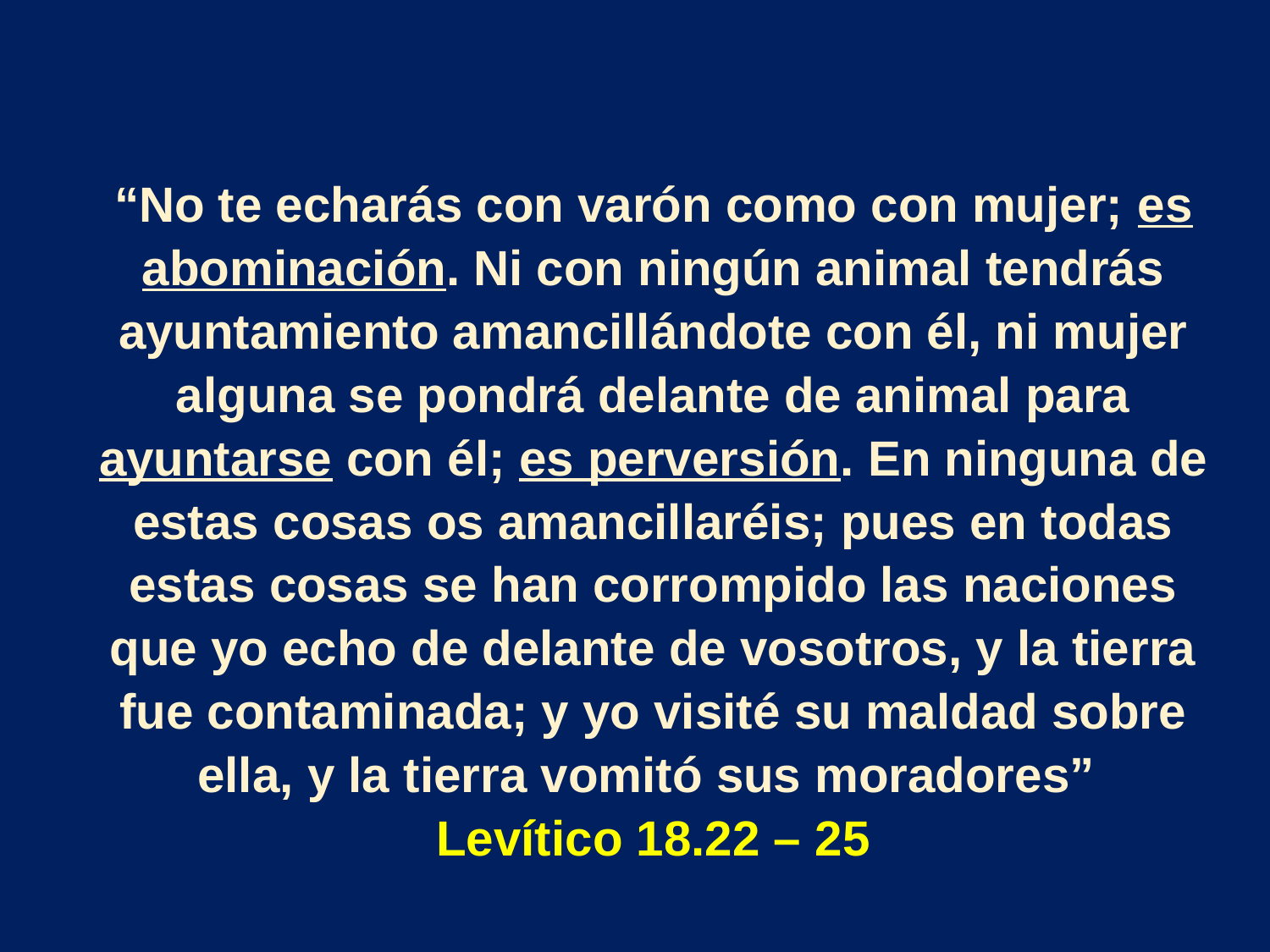

“No te echarás con varón como con mujer; es abominación. Ni con ningún animal tendrás ayuntamiento amancillándote con él, ni mujer alguna se pondrá delante de animal para ayuntarse con él; es perversión. En ninguna de estas cosas os amancillaréis; pues en todas estas cosas se han corrompido las naciones que yo echo de delante de vosotros, y la tierra fue contaminada; y yo visité su maldad sobre ella, y la tierra vomitó sus moradores”
Levítico 18.22 – 25